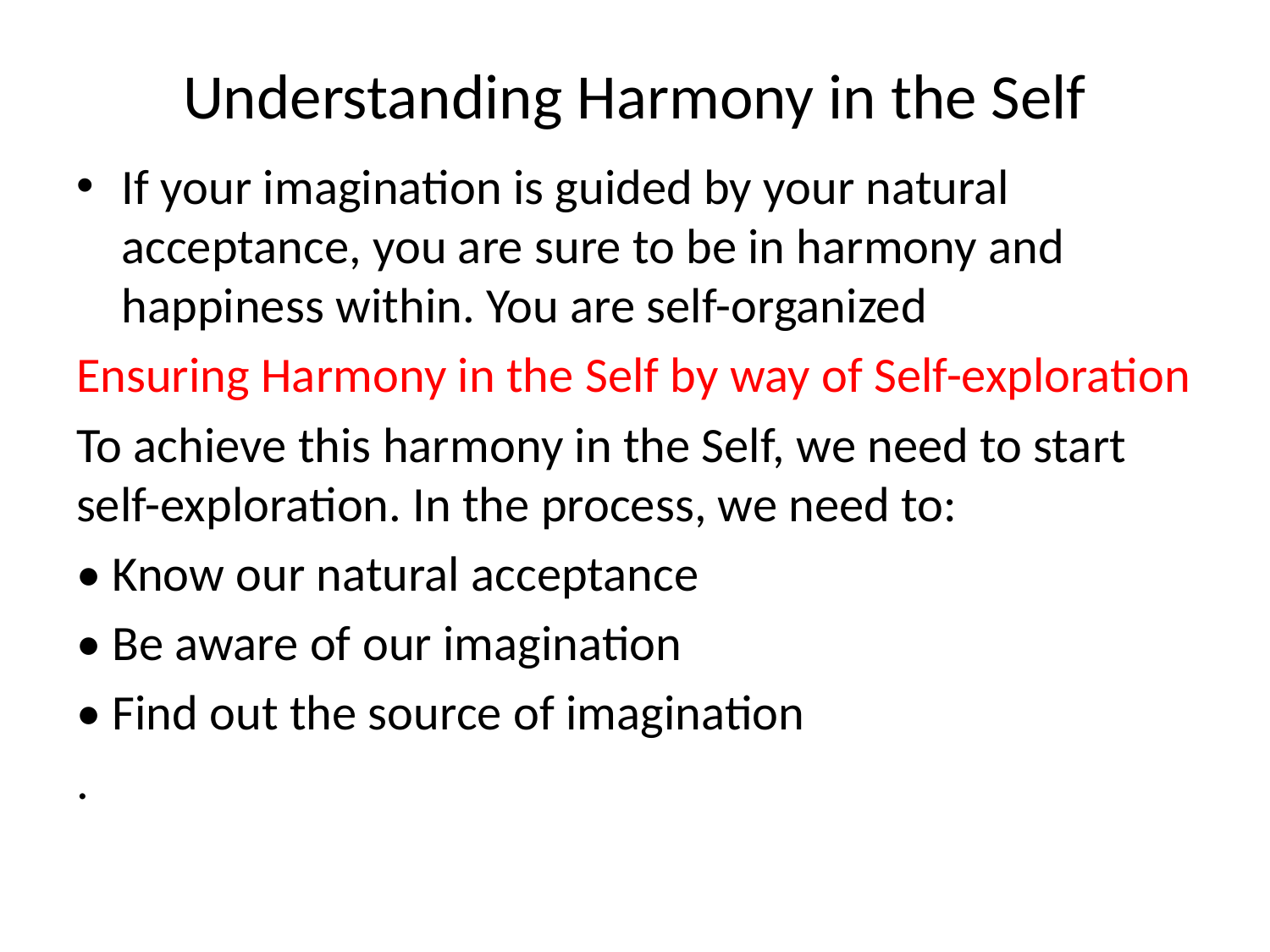

# Understanding Harmony in the Self
If your imagination is guided by your natural acceptance, you are sure to be in harmony and happiness within. You are self-organized
Ensuring Harmony in the Self by way of Self-exploration
To achieve this harmony in the Self, we need to start self-exploration. In the process, we need to:
• Know our natural acceptance
• Be aware of our imagination
• Find out the source of imagination
.